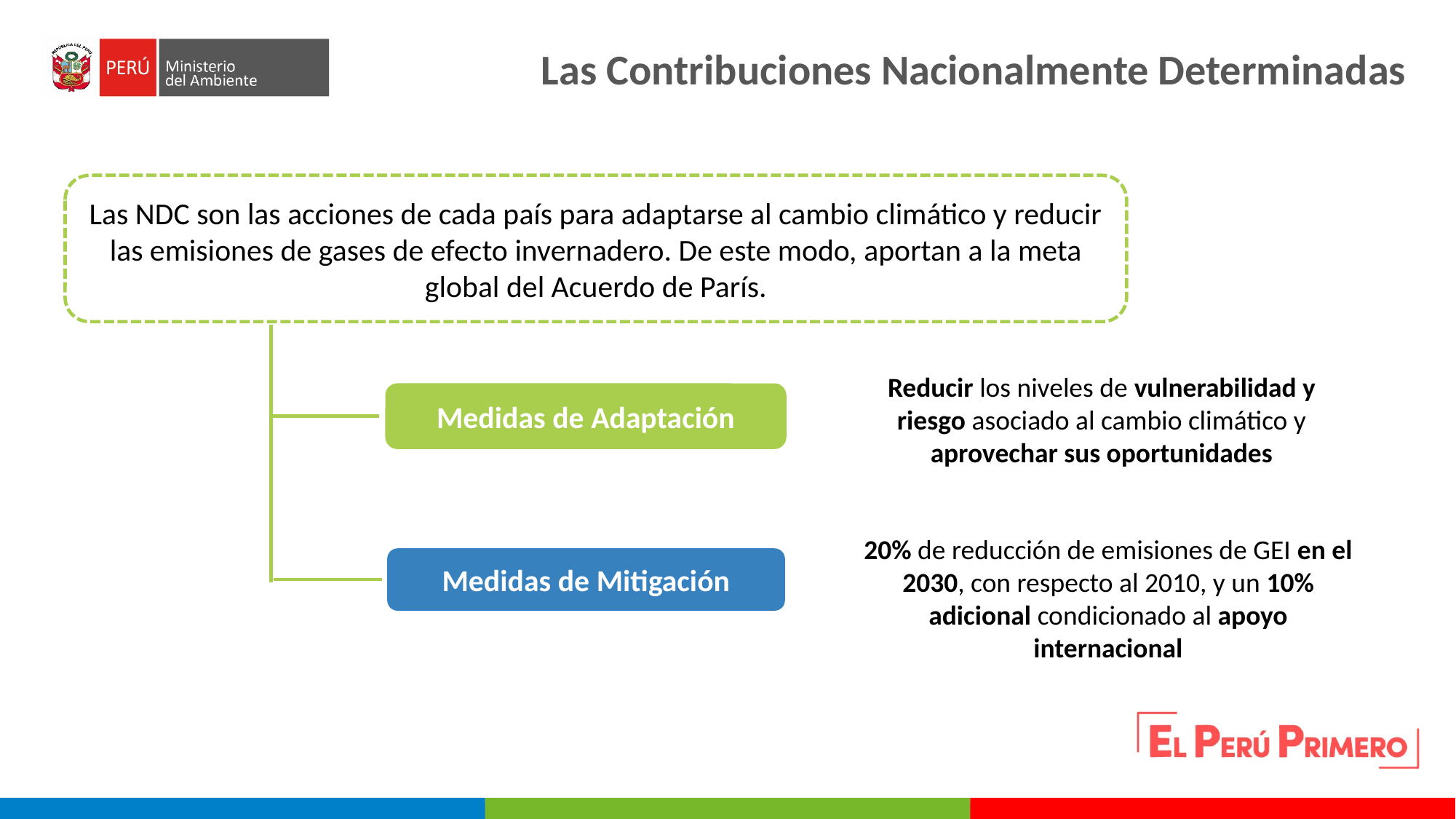

Las Contribuciones Nacionalmente Determinadas
Las NDC son las acciones de cada país para adaptarse al cambio climático y reducir las emisiones de gases de efecto invernadero. De este modo, aportan a la meta global del Acuerdo de París.
Reducir los niveles de vulnerabilidad y riesgo asociado al cambio climático y aprovechar sus oportunidades
Medidas de Adaptación
20% de reducción de emisiones de GEI en el 2030, con respecto al 2010, y un 10% adicional condicionado al apoyo internacional
Medidas de Mitigación